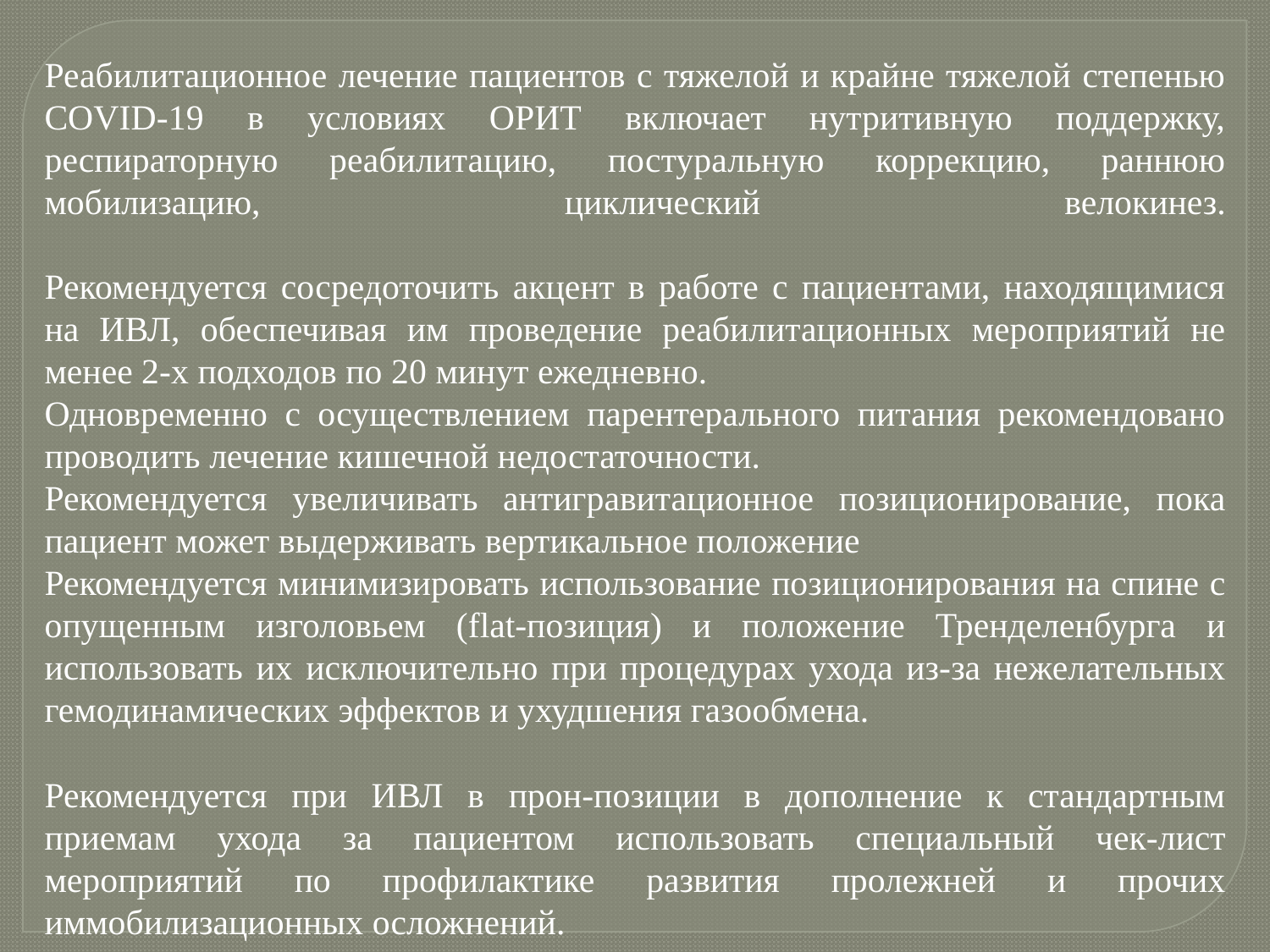

Реабилитационное лечение пациентов с тяжелой и крайне тяжелой степенью COVID-19 в условиях ОРИТ включает нутритивную поддержку, респираторную реабилитацию, постуральную коррекцию, раннюю мобилизацию, циклический велокинез.
Рекомендуется сосредоточить акцент в работе с пациентами, находящимися на ИВЛ, обеспечивая им проведение реабилитационных мероприятий не менее 2-х подходов по 20 минут ежедневно.
Одновременно с осуществлением парентерального питания рекомендовано проводить лечение кишечной недостаточности.
Рекомендуется увеличивать антигравитационное позиционирование, пока пациент может выдерживать вертикальное положение
Рекомендуется минимизировать использование позиционирования на спине с опущенным изголовьем (flat-позиция) и положение Тренделенбурга и использовать их исключительно при процедурах ухода из-за нежелательных гемодинамических эффектов и ухудшения газообмена.
Рекомендуется при ИВЛ в прон-позиции в дополнение к стандартным приемам ухода за пациентом использовать специальный чек-лист мероприятий по профилактике развития пролежней и прочих иммобилизационных осложнений.